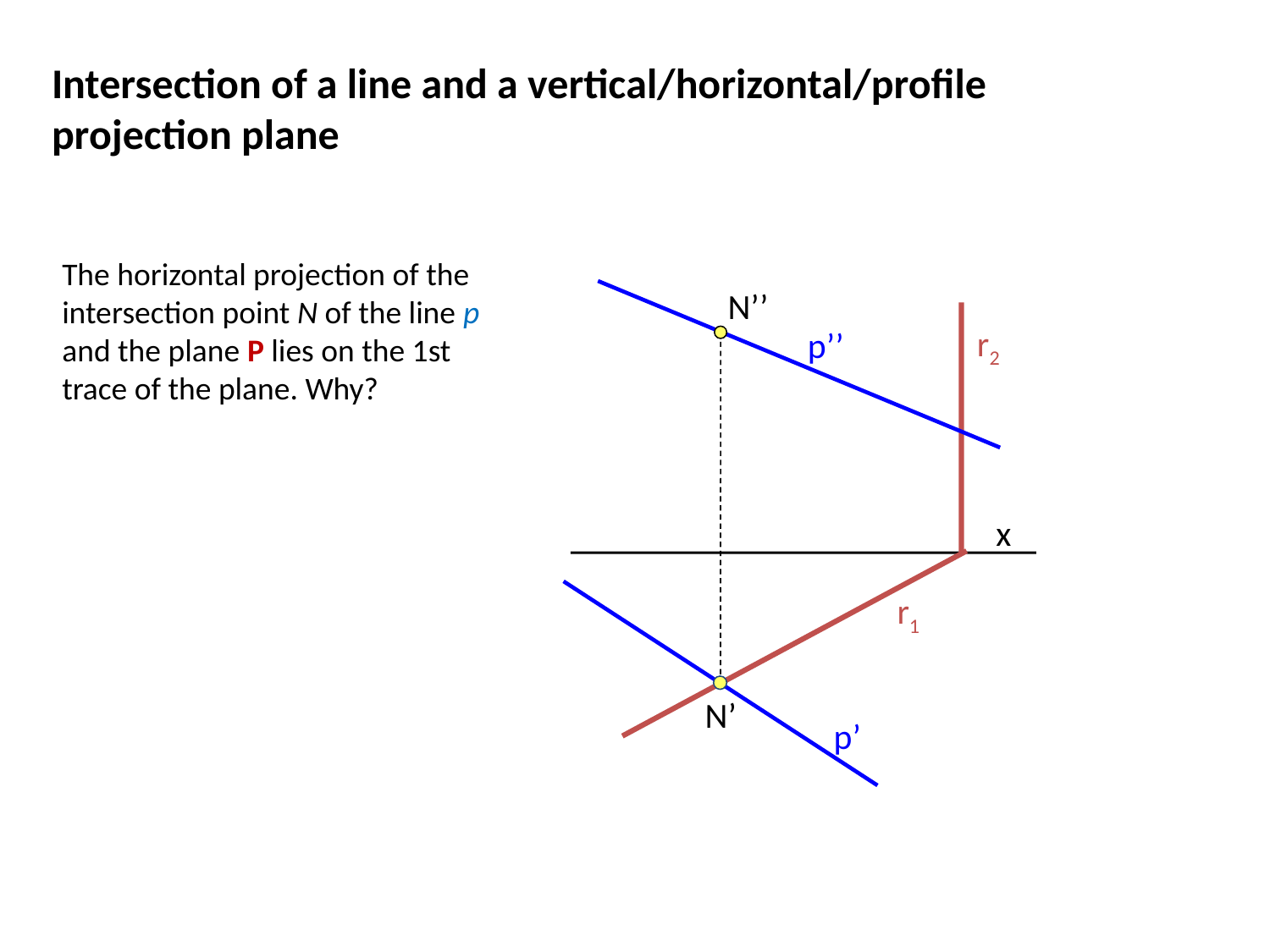

Intersection of a line and a vertical/horizontal/profile projection plane
The horizontal projection of the intersection point N of the line p and the plane P lies on the 1st trace of the plane. Why?
N’’

r2
p’’

x

r1

N’
p’